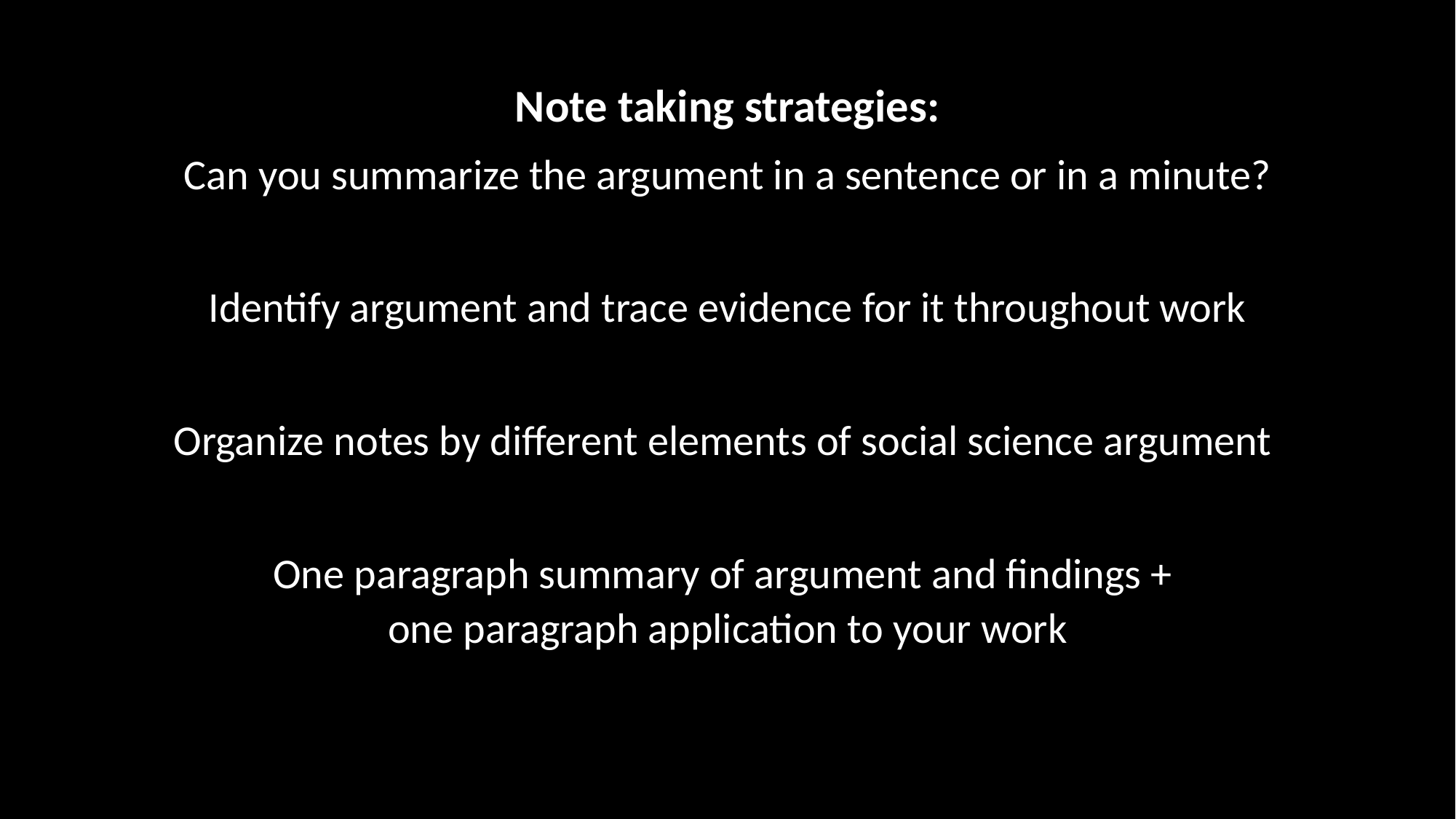

Note taking strategies:
Can you summarize the argument in a sentence or in a minute?

Identify argument and trace evidence for it throughout work

Organize notes by different elements of social science argument

One paragraph summary of argument and findings +
one paragraph application to your work